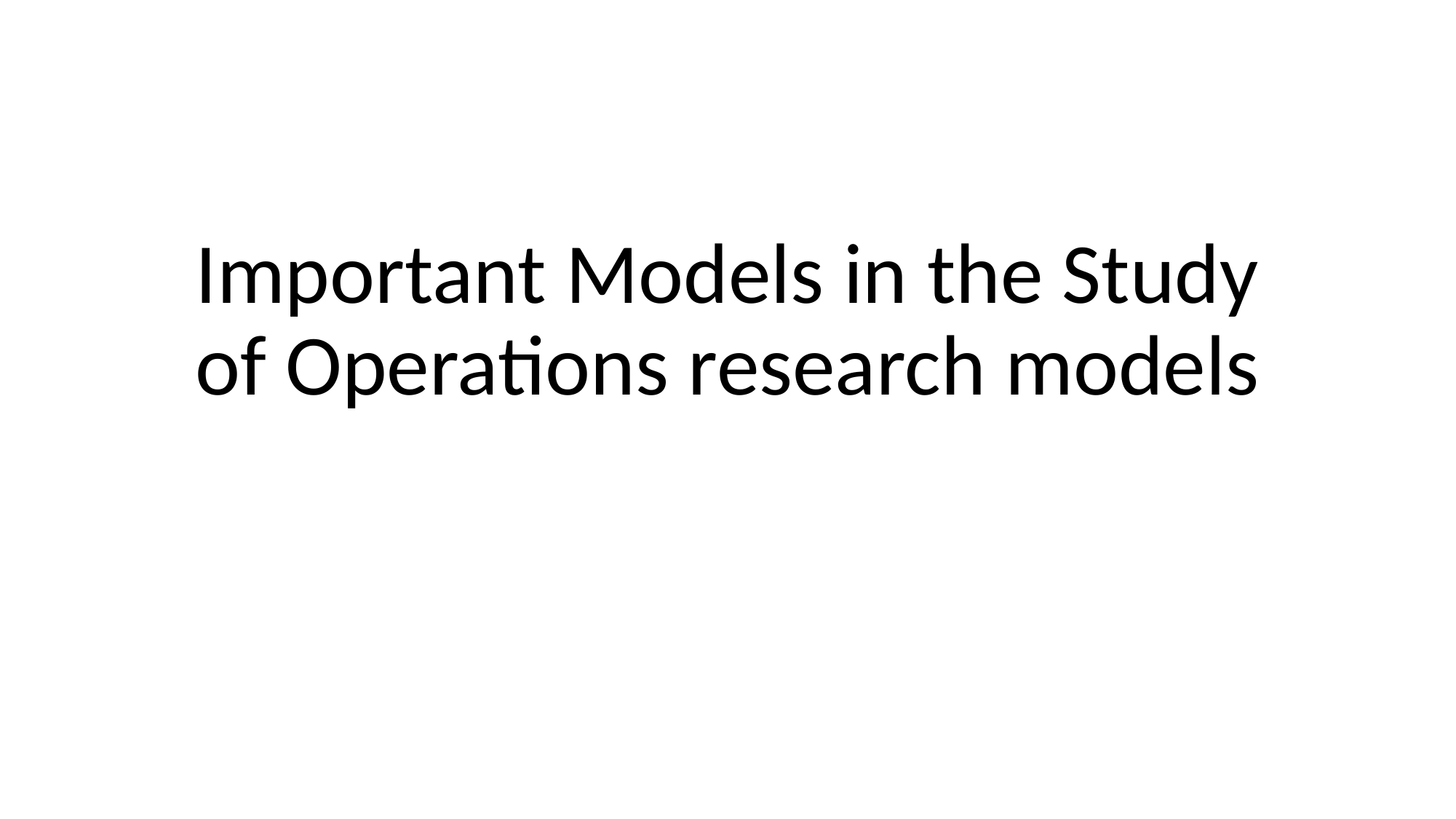

# Important Models in the Study of Operations research models